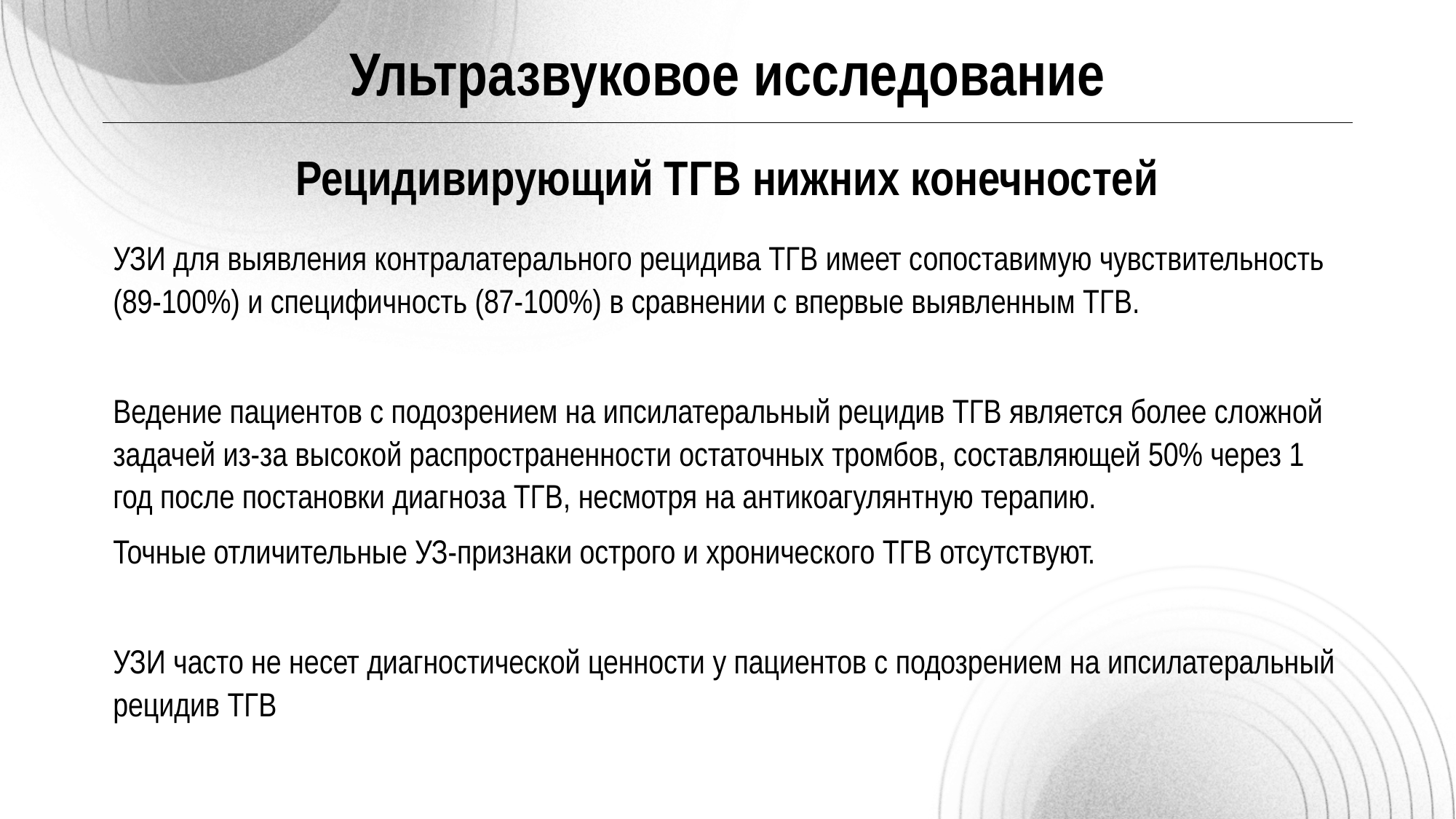

Ультразвуковое исследование
Рецидивирующий ТГВ нижних конечностей
УЗИ для выявления контралатерального рецидива ТГВ имеет сопоставимую чувствительность (89-100%) и специфичность (87-100%) в сравнении с впервые выявленным ТГВ.

Ведение пациентов с подозрением на ипсилатеральный рецидив ТГВ является более сложной задачей из-за высокой распространенности остаточных тромбов, составляющей 50% через 1 год после постановки диагноза ТГВ, несмотря на антикоагулянтную терапию.
Точные отличительные УЗ-признаки острого и хронического ТГВ отсутствуют.

УЗИ часто не несет диагностической ценности у пациентов с подозрением на ипсилатеральный рецидив ТГВ